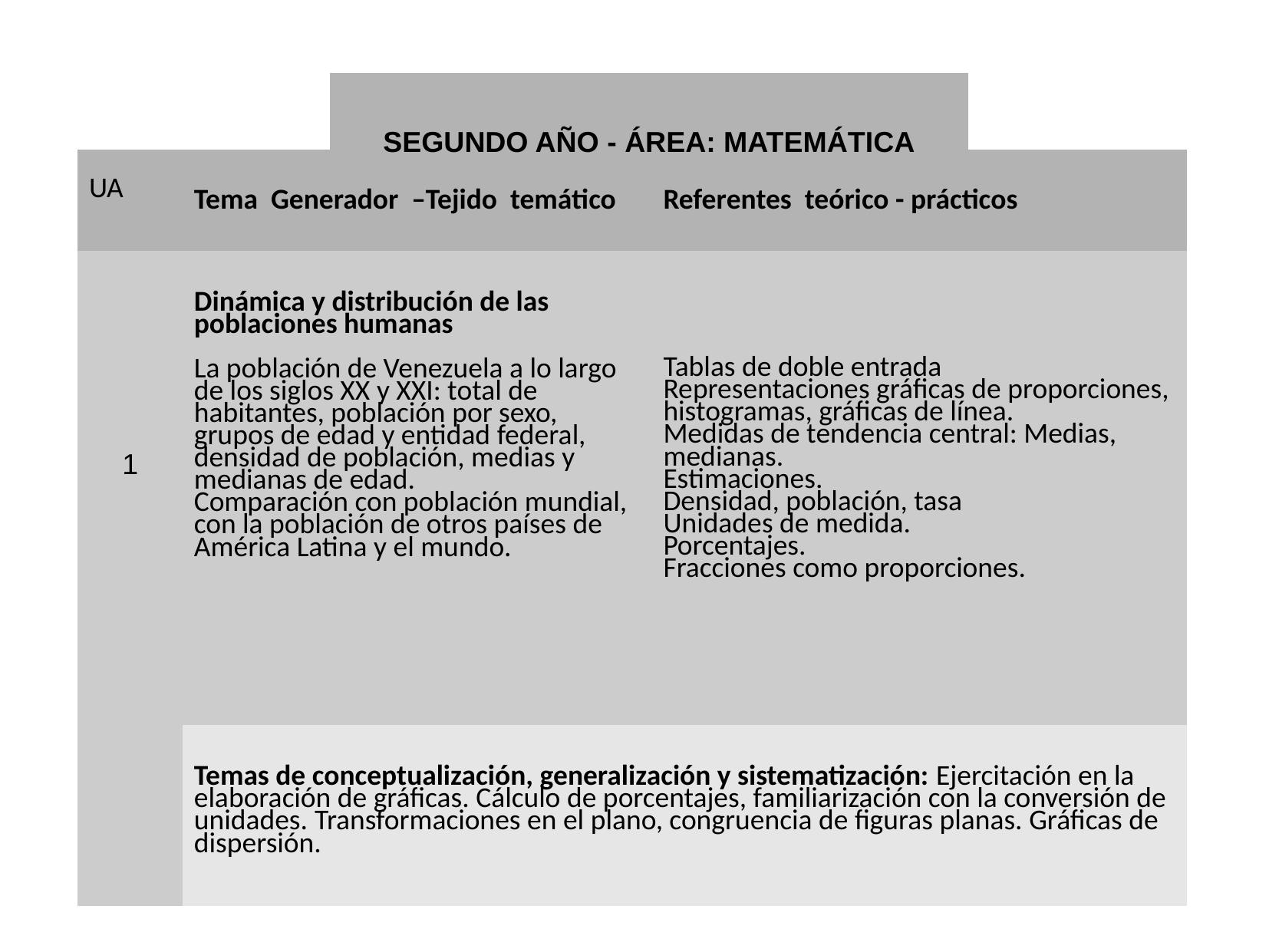

| SEGUNDO AÑO - ÁREA: MATEMÁTICA |
| --- |
| UA | Tema Generador –Tejido temático | Referentes teórico - prácticos |
| --- | --- | --- |
| 1 | Dinámica y distribución de las poblaciones humanas La población de Venezuela a lo largo de los siglos XX y XXI: total de habitantes, población por sexo, grupos de edad y entidad federal, densidad de población, medias y medianas de edad. Comparación con población mundial, con la población de otros países de América Latina y el mundo. | Tablas de doble entrada Representaciones gráficas de proporciones, histogramas, gráficas de línea. Medidas de tendencia central: Medias, medianas. Estimaciones. Densidad, población, tasa Unidades de medida. Porcentajes. Fracciones como proporciones. |
|  | Temas de conceptualización, generalización y sistematización: Ejercitación en la elaboración de gráficas. Cálculo de porcentajes, familiarización con la conversión de unidades. Transformaciones en el plano, congruencia de figuras planas. Gráficas de dispersión. |  |